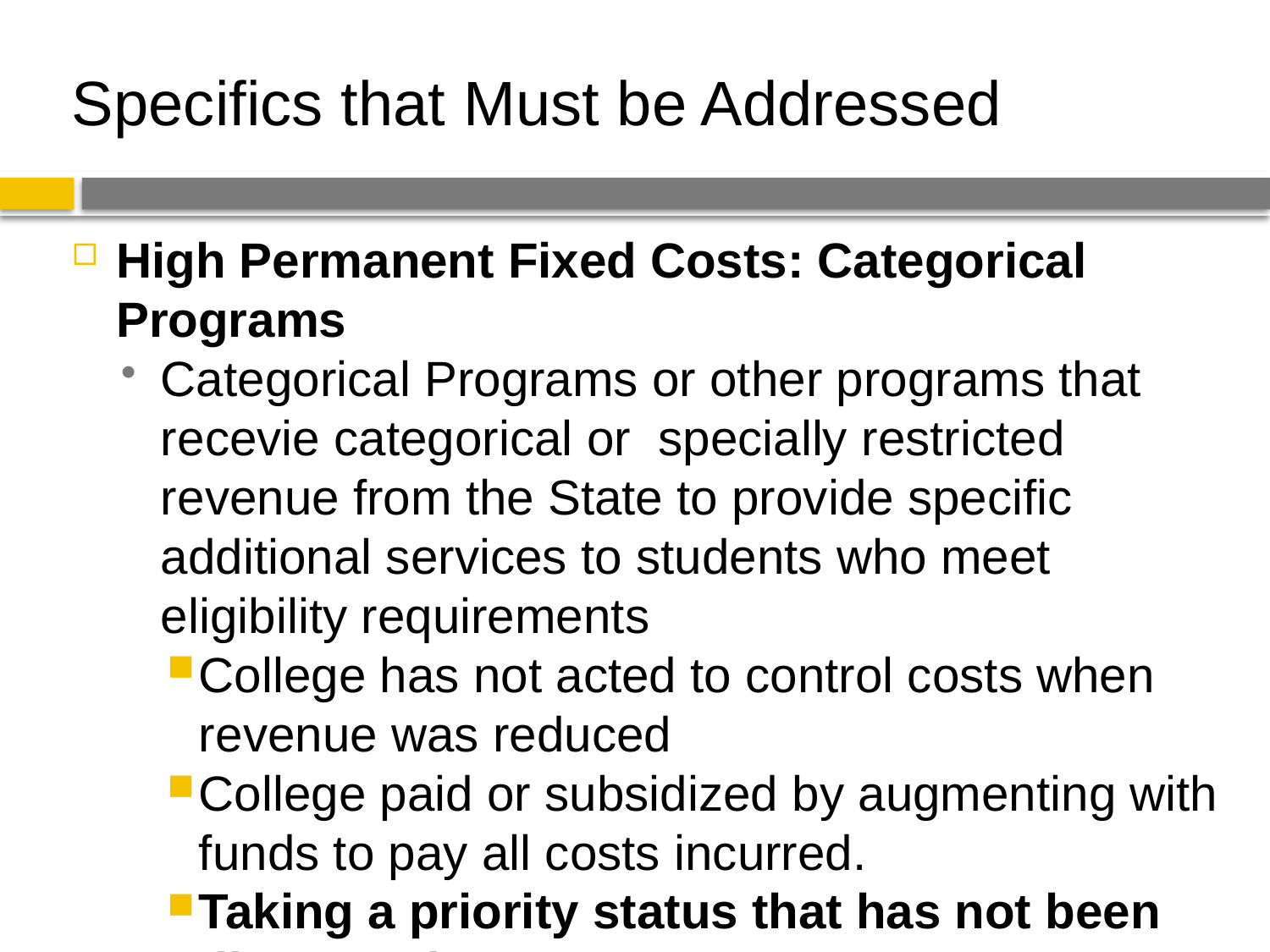

# Specifics that Must be Addressed
High Permanent Fixed Costs: Categorical Programs
Categorical Programs or other programs that recevie categorical or  specially restricted revenue from the State to provide specific additional services to students who meet eligibility requirements
College has not acted to control costs when revenue was reduced
College paid or subsidized by augmenting with funds to pay all costs incurred.
Taking a priority status that has not been discussed